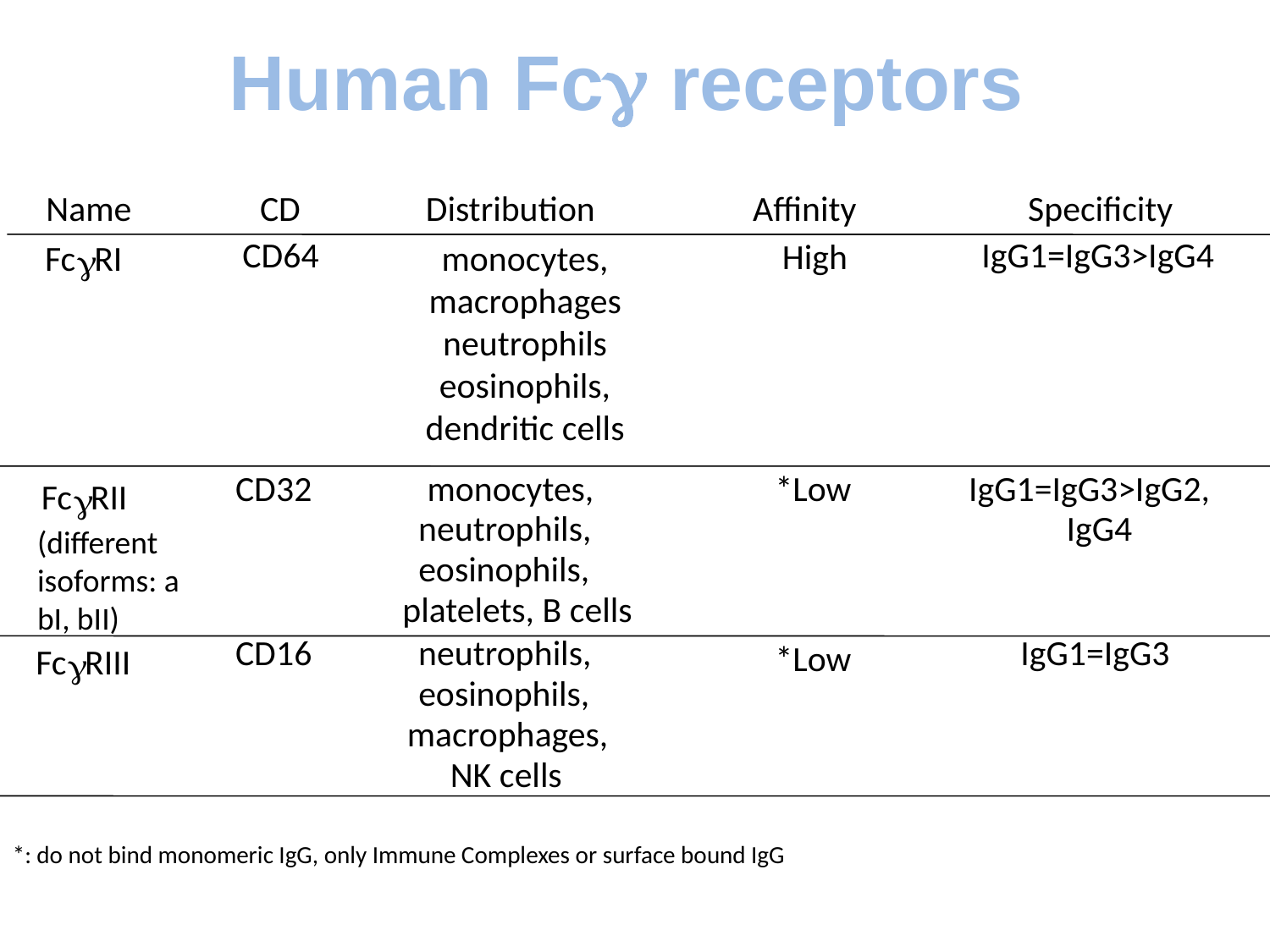

# Human Fcγ receptors

Name
CD
Distribution
Affinity
Specificity

CD64
IgG1=IgG3>IgG4

High
Fc
RI
γ
monocytes,
macrophages
neutrophils
eosinophils,
dendritic cells

CD32
monocytes,
IgG1=IgG3>IgG2,

*Low
Fc
RII
γ
neutrophils,
IgG4
(different isoforms: a bI, bII)
eosinophils,
platelets, B cells

CD16
neutrophils,
IgG1=IgG3

*Low
Fc
RIII
γ
eosinophils,
macrophages,
NK cells

*: do not bind monomeric IgG, only Immune Complexes or surface bound IgG